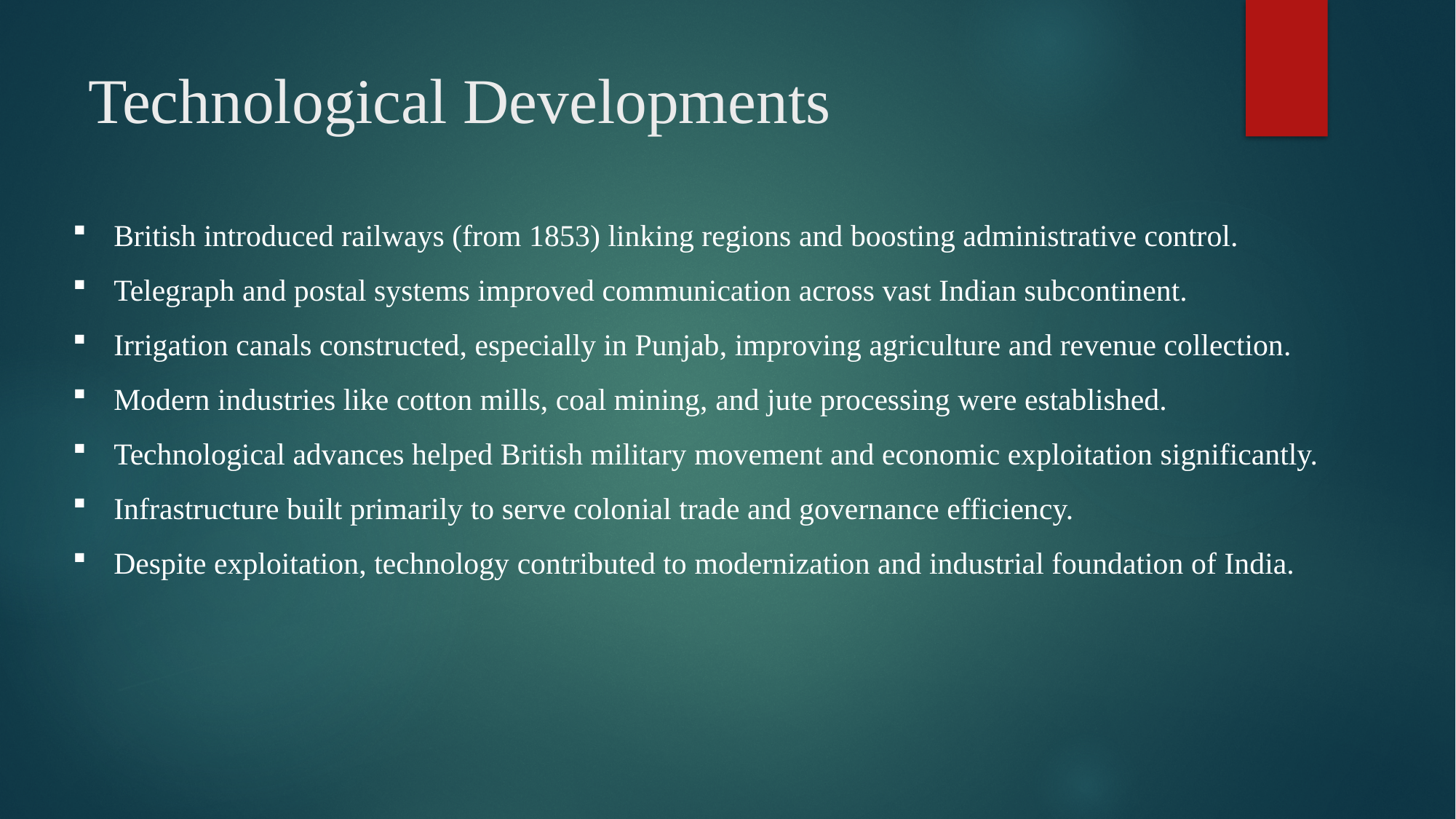

# Technological Developments
British introduced railways (from 1853) linking regions and boosting administrative control.
Telegraph and postal systems improved communication across vast Indian subcontinent.
Irrigation canals constructed, especially in Punjab, improving agriculture and revenue collection.
Modern industries like cotton mills, coal mining, and jute processing were established.
Technological advances helped British military movement and economic exploitation significantly.
Infrastructure built primarily to serve colonial trade and governance efficiency.
Despite exploitation, technology contributed to modernization and industrial foundation of India.